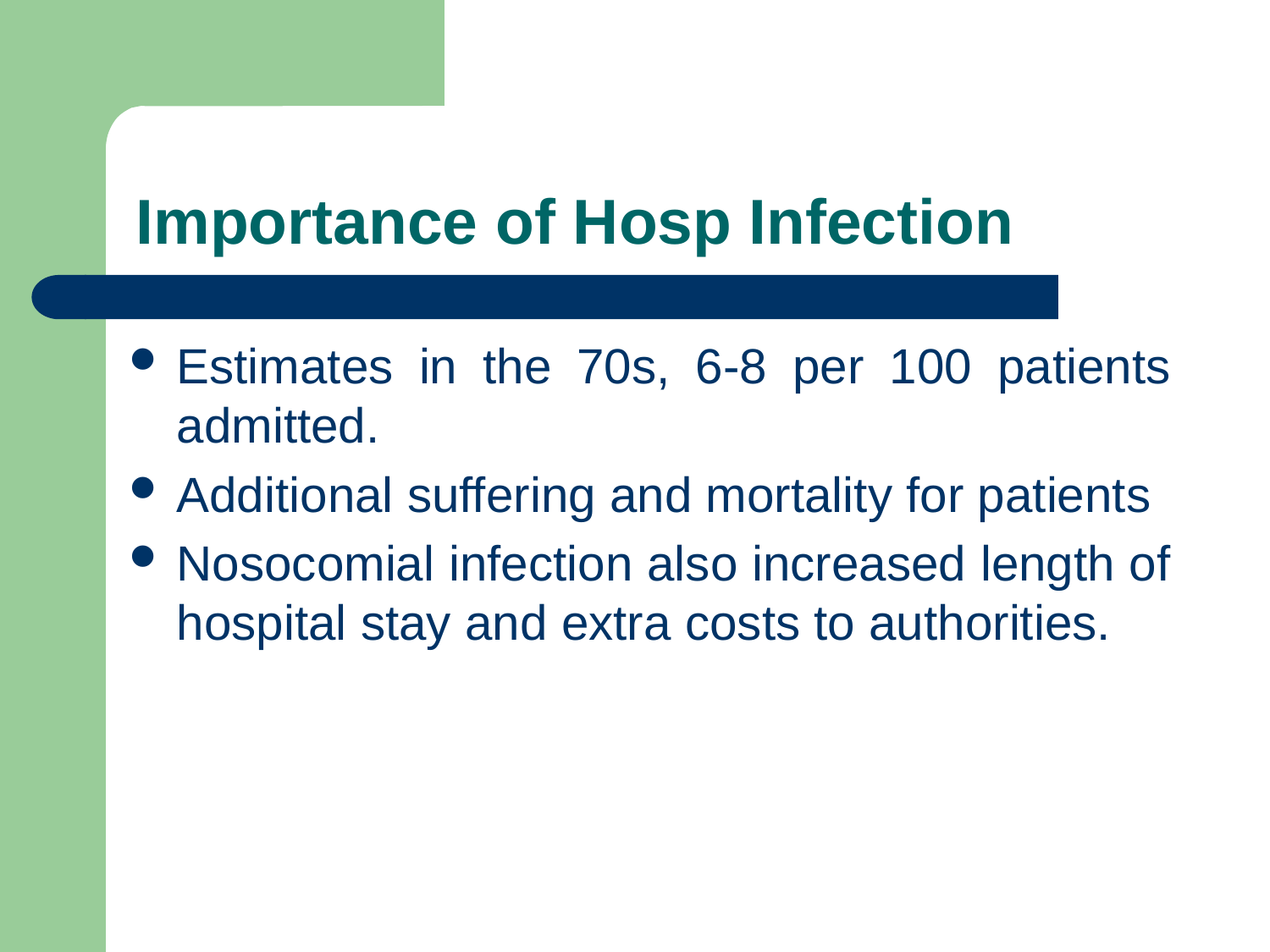

# Importance of Hosp Infection
Estimates in the 70s, 6-8 per 100 patients admitted.
Additional suffering and mortality for patients
Nosocomial infection also increased length of hospital stay and extra costs to authorities.